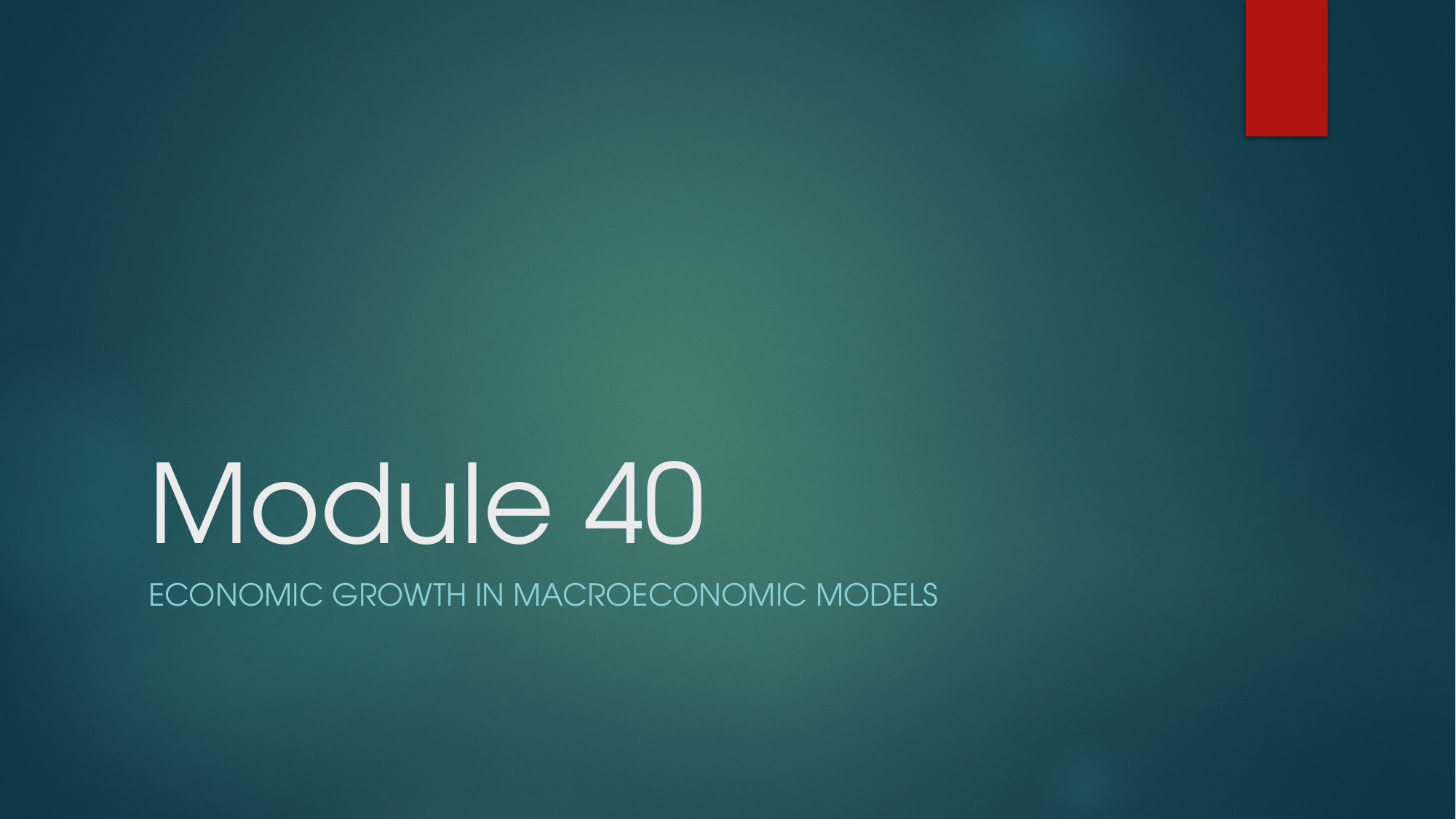

# Module 40
Economic Growth in Macroeconomic Models